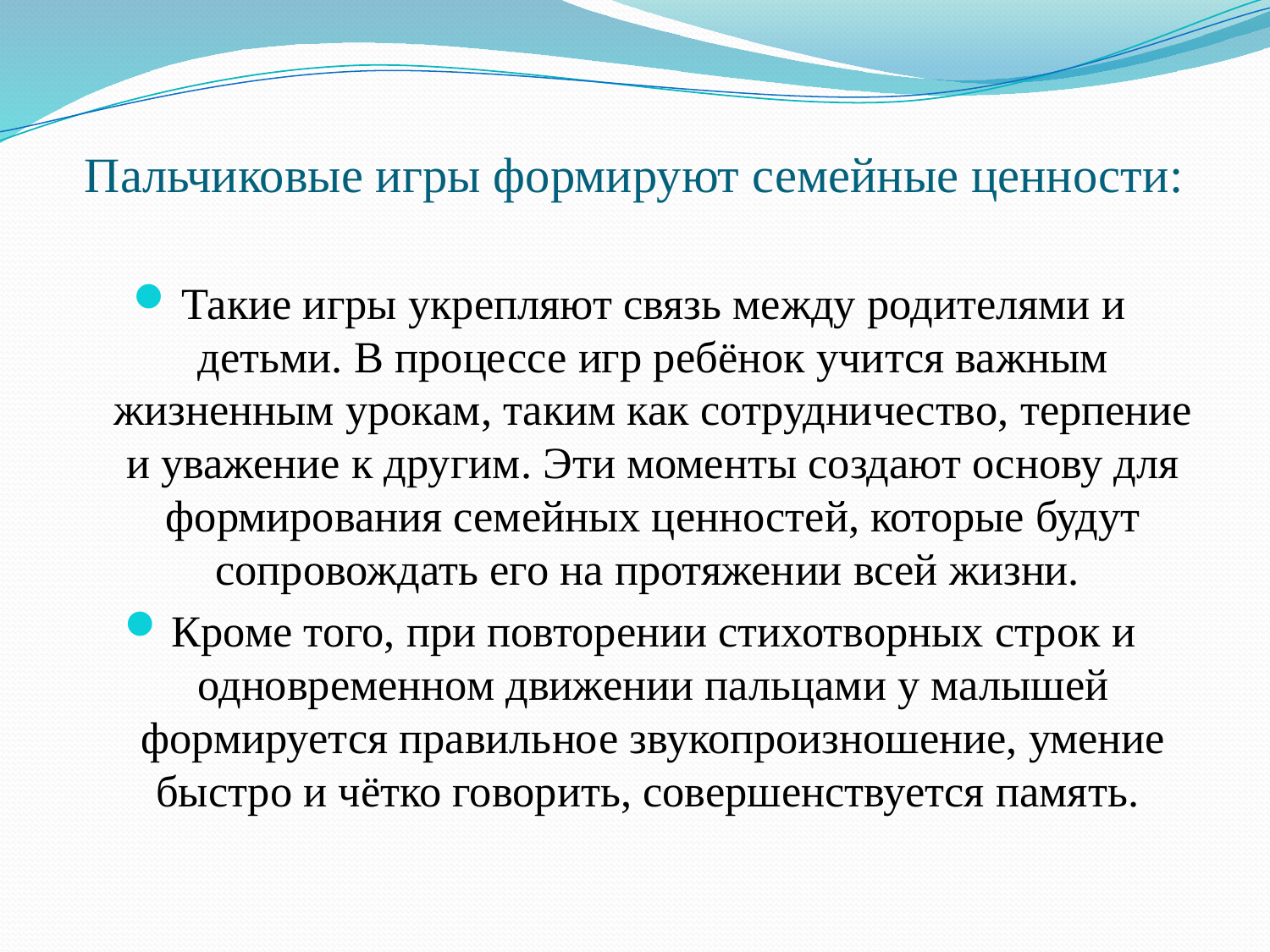

# Пальчиковые игры формируют семейные ценности:
Такие игры укрепляют связь между родителями и детьми. В процессе игр ребёнок учится важным жизненным урокам, таким как сотрудничество, терпение и уважение к другим. Эти моменты создают основу для формирования семейных ценностей, которые будут сопровождать его на протяжении всей жизни.
Кроме того, при повторении стихотворных строк и одновременном движении пальцами у малышей формируется правильное звукопроизношение, умение быстро и чётко говорить, совершенствуется память.